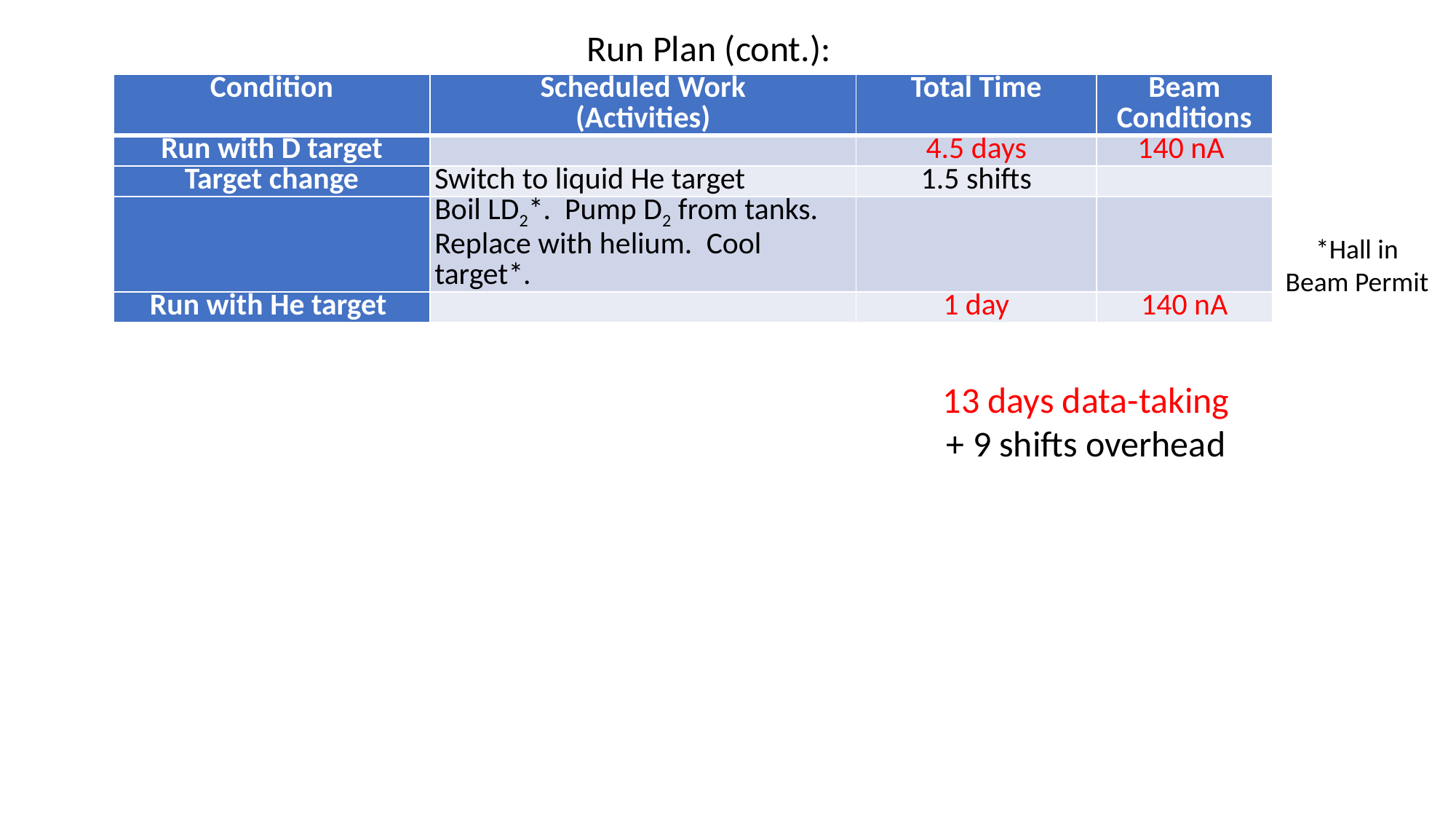

Run Plan (cont.):
| Condition | Scheduled Work (Activities) | Total Time | Beam Conditions |
| --- | --- | --- | --- |
| Run with D target |  | 4.5 days | 140 nA |
| Target change | Switch to liquid He target | 1.5 shifts |  |
|  | Boil LD2\*.  Pump D2 from tanks.  Replace with helium.  Cool target\*. |  |  |
| Run with He target |  | 1 day | 140 nA |
*Hall in Beam Permit
13 days data-taking
+ 9 shifts overhead